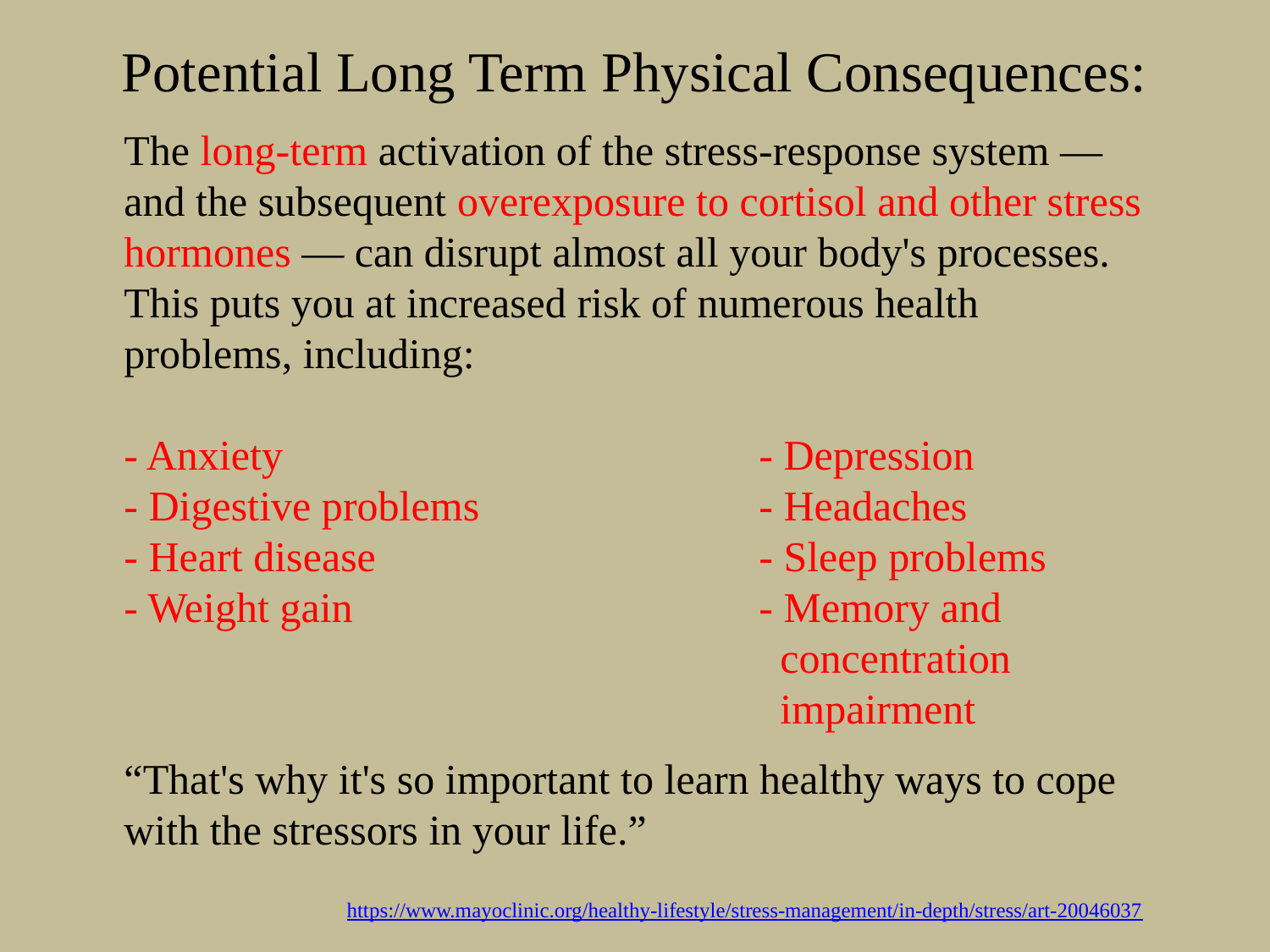

Potential Long Term Physical Consequences:
The long-term activation of the stress-response system — and the subsequent overexposure to cortisol and other stress hormones — can disrupt almost all your body's processes. This puts you at increased risk of numerous health problems, including:

­- Anxiety				- Depression
- Digestive problems 			- Headaches
- Heart disease 			- Sleep problems
- Weight gain 				- Memory and 							  concentration 						  impairment
“That's why it's so important to learn healthy ways to cope with the stressors in your life.”
https://www.mayoclinic.org/healthy-lifestyle/stress-management/in-depth/stress/art-20046037